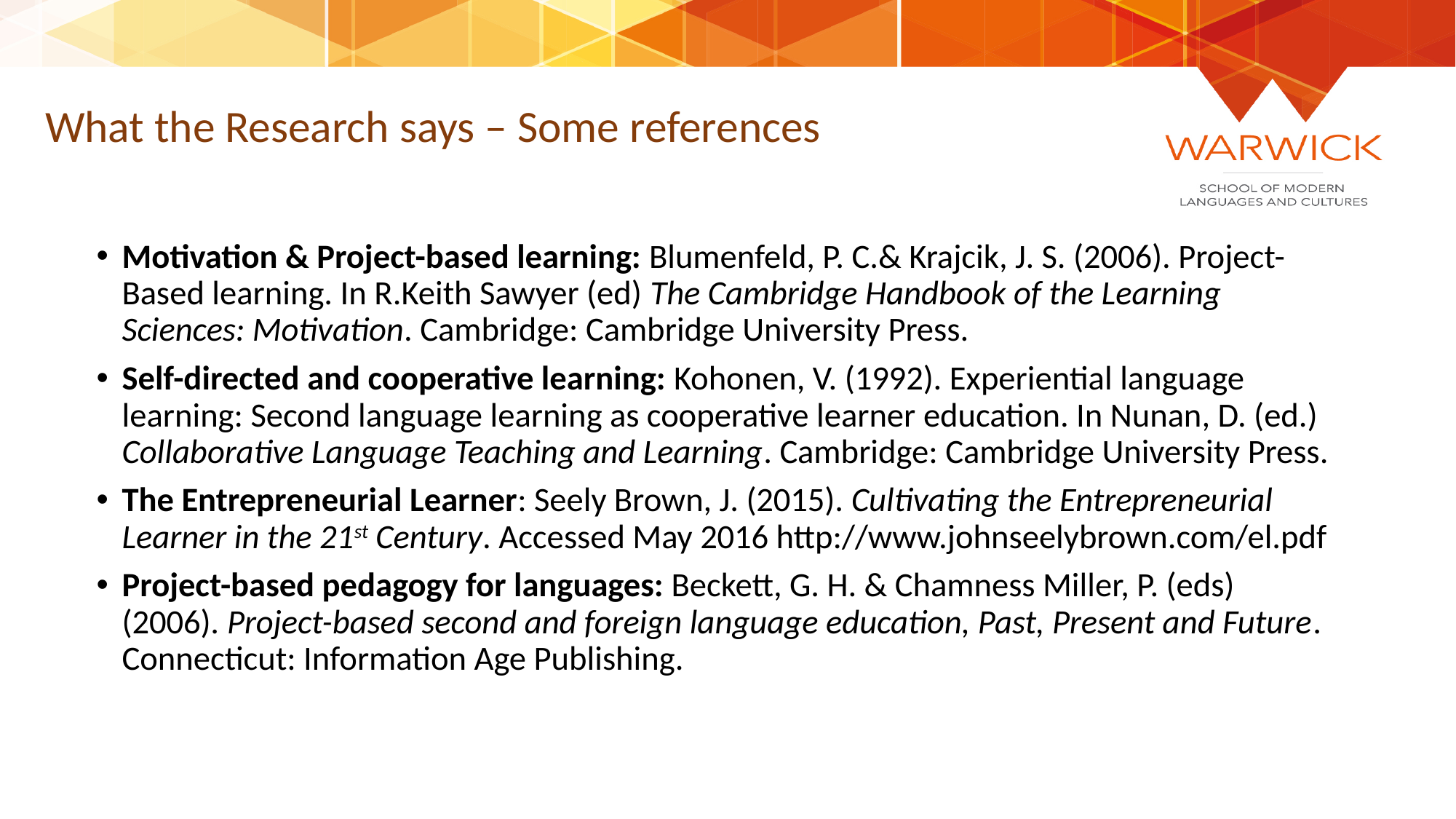

# What the Research says – Some references
Motivation & Project-based learning: Blumenfeld, P. C.& Krajcik, J. S. (2006). Project-Based learning. In R.Keith Sawyer (ed) The Cambridge Handbook of the Learning Sciences: Motivation. Cambridge: Cambridge University Press.
Self-directed and cooperative learning: Kohonen, V. (1992). Experiential language learning: Second language learning as cooperative learner education. In Nunan, D. (ed.) Collaborative Language Teaching and Learning. Cambridge: Cambridge University Press.
The Entrepreneurial Learner: Seely Brown, J. (2015). Cultivating the Entrepreneurial Learner in the 21st Century. Accessed May 2016 http://www.johnseelybrown.com/el.pdf
Project-based pedagogy for languages: Beckett, G. H. & Chamness Miller, P. (eds) (2006). Project-based second and foreign language education, Past, Present and Future. Connecticut: Information Age Publishing.